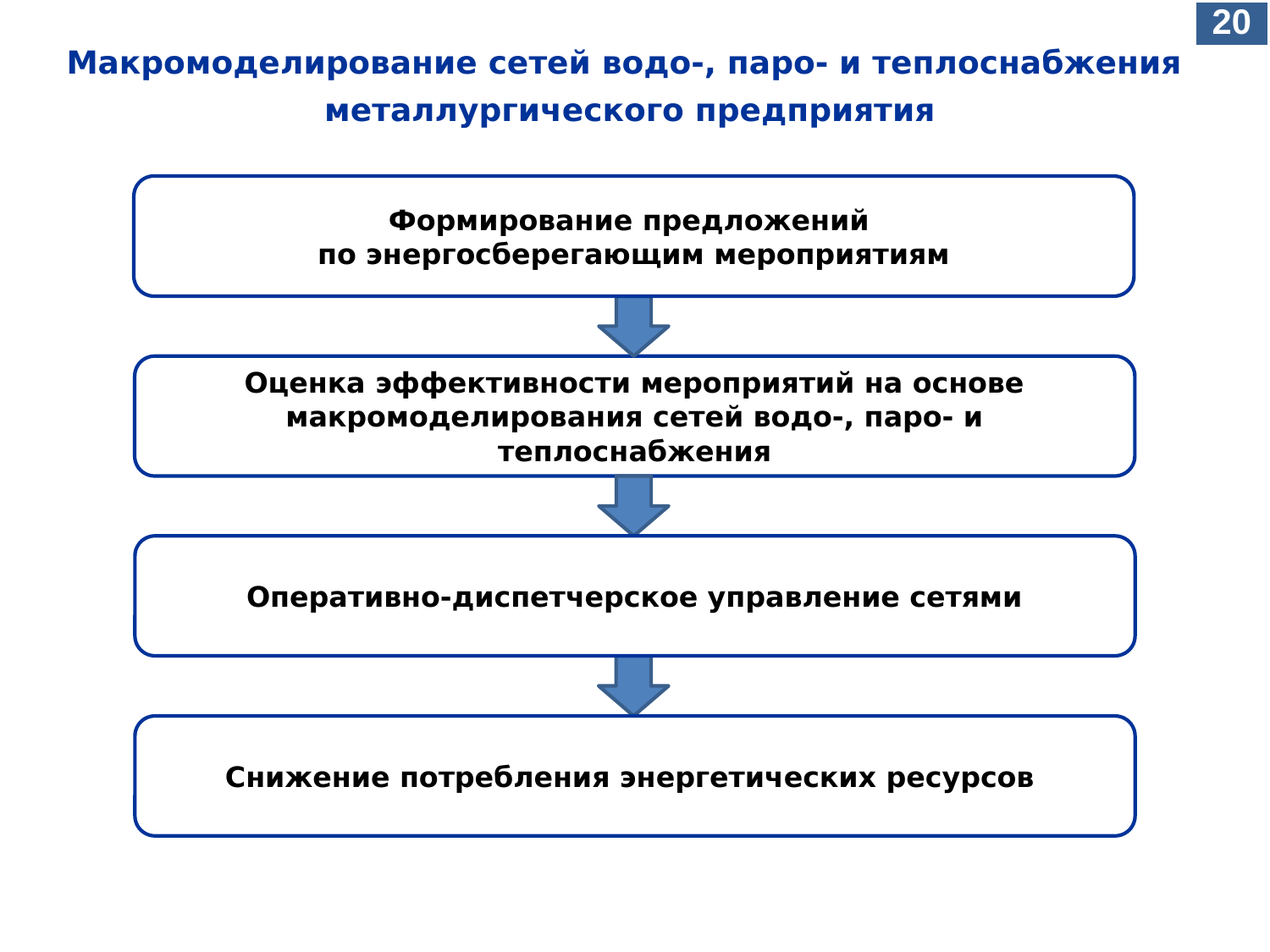

20
# Макромоделирование сетей водо-, паро- и теплоснабжения металлургического предприятия
Формирование предложений
по энергосберегающим мероприятиям

Оценка эффективности мероприятий на основе макромоделирования сетей водо-, паро- и теплоснабжения

Оперативно-диспетчерское управление сетями

Снижение потребления энергетических ресурсов